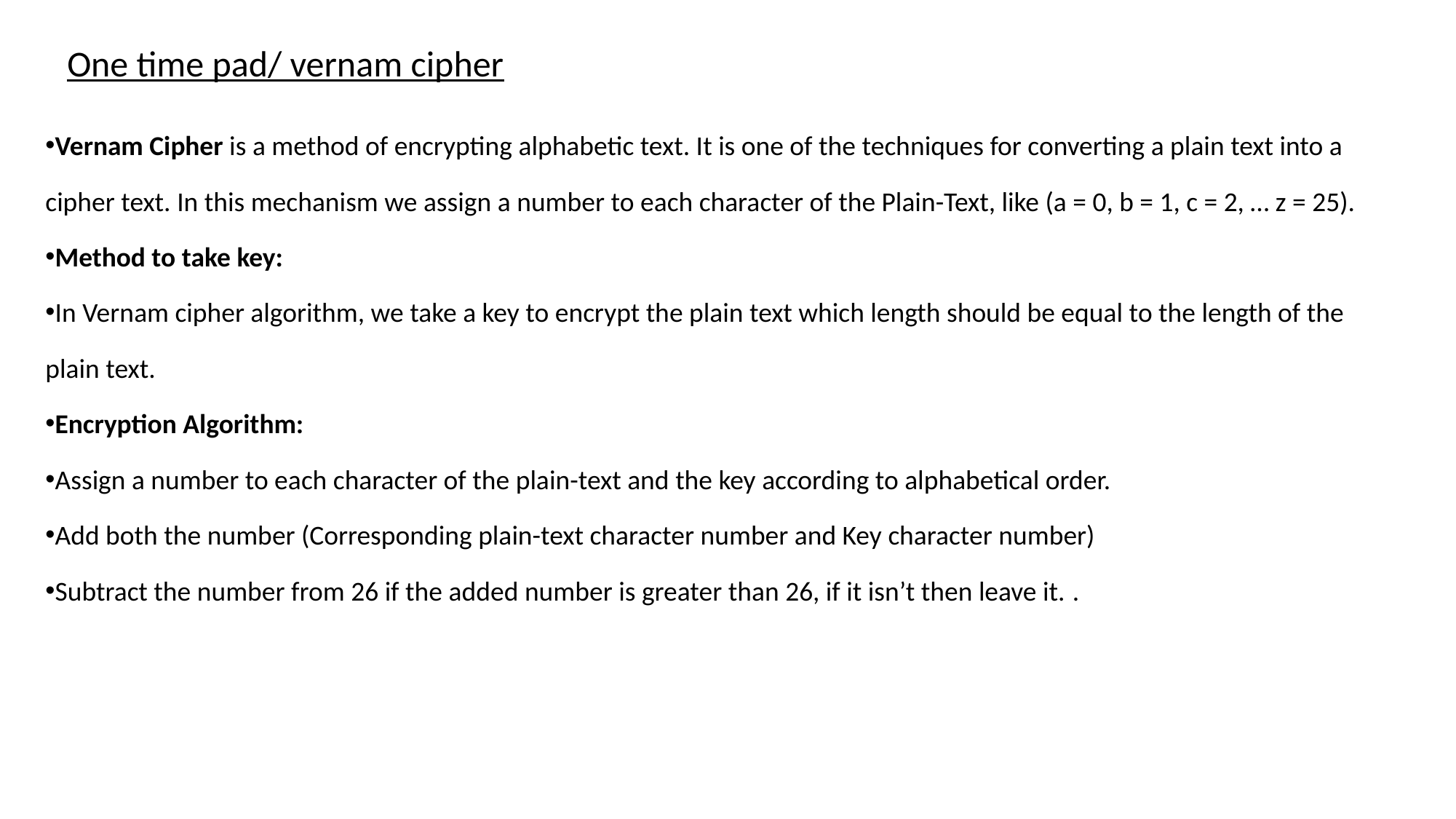

One time pad/ vernam cipher
Vernam Cipher is a method of encrypting alphabetic text. It is one of the techniques for converting a plain text into a cipher text. In this mechanism we assign a number to each character of the Plain-Text, like (a = 0, b = 1, c = 2, … z = 25).
Method to take key:
In Vernam cipher algorithm, we take a key to encrypt the plain text which length should be equal to the length of the plain text.
Encryption Algorithm:
Assign a number to each character of the plain-text and the key according to alphabetical order.
Add both the number (Corresponding plain-text character number and Key character number)
Subtract the number from 26 if the added number is greater than 26, if it isn’t then leave it. .